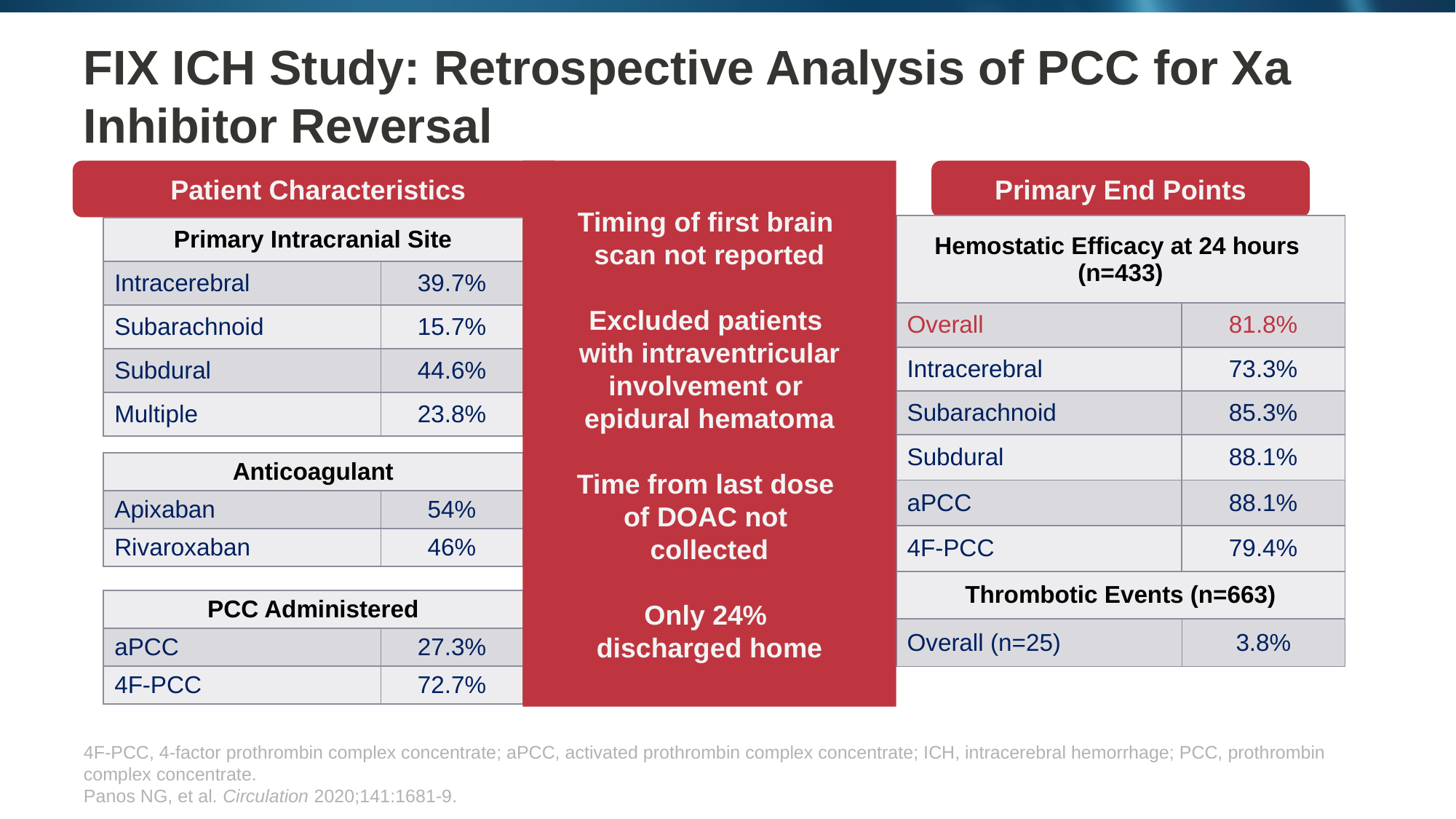

# FIX ICH Study: Retrospective Analysis of PCC for Xa Inhibitor Reversal

Patient Characteristics
Timing of first brain
scan not reported

Excluded patients
with intraventricular involvement or
epidural hematoma

Time from last dose
of DOAC not
collected

Only 24%
discharged home
Primary End Points
| Hemostatic Efficacy at 24 hours (n=433) |  |
| --- | --- |
| Overall | 81.8% |
| Intracerebral | 73.3% |
| Subarachnoid | 85.3% |
| Subdural | 88.1% |
| aPCC | 88.1% |
| 4F-PCC | 79.4% |
| Primary Intracranial Site |  |
| --- | --- |
| Intracerebral | 39.7% |
| Subarachnoid | 15.7% |
| Subdural | 44.6% |
| Multiple | 23.8% |
| Anticoagulant |  |
| --- | --- |
| Apixaban | 54% |
| Rivaroxaban | 46% |
| Thrombotic Events (n=663) |  |
| --- | --- |
| Overall (n=25) | 3.8% |
| PCC Administered |  |
| --- | --- |
| aPCC | 27.3% |
| 4F-PCC | 72.7% |
4F-PCC, 4-factor prothrombin complex concentrate; aPCC, activated prothrombin complex concentrate; ICH, intracerebral hemorrhage; PCC, prothrombin complex concentrate.
Panos NG, et al. Circulation 2020;141:1681-9.